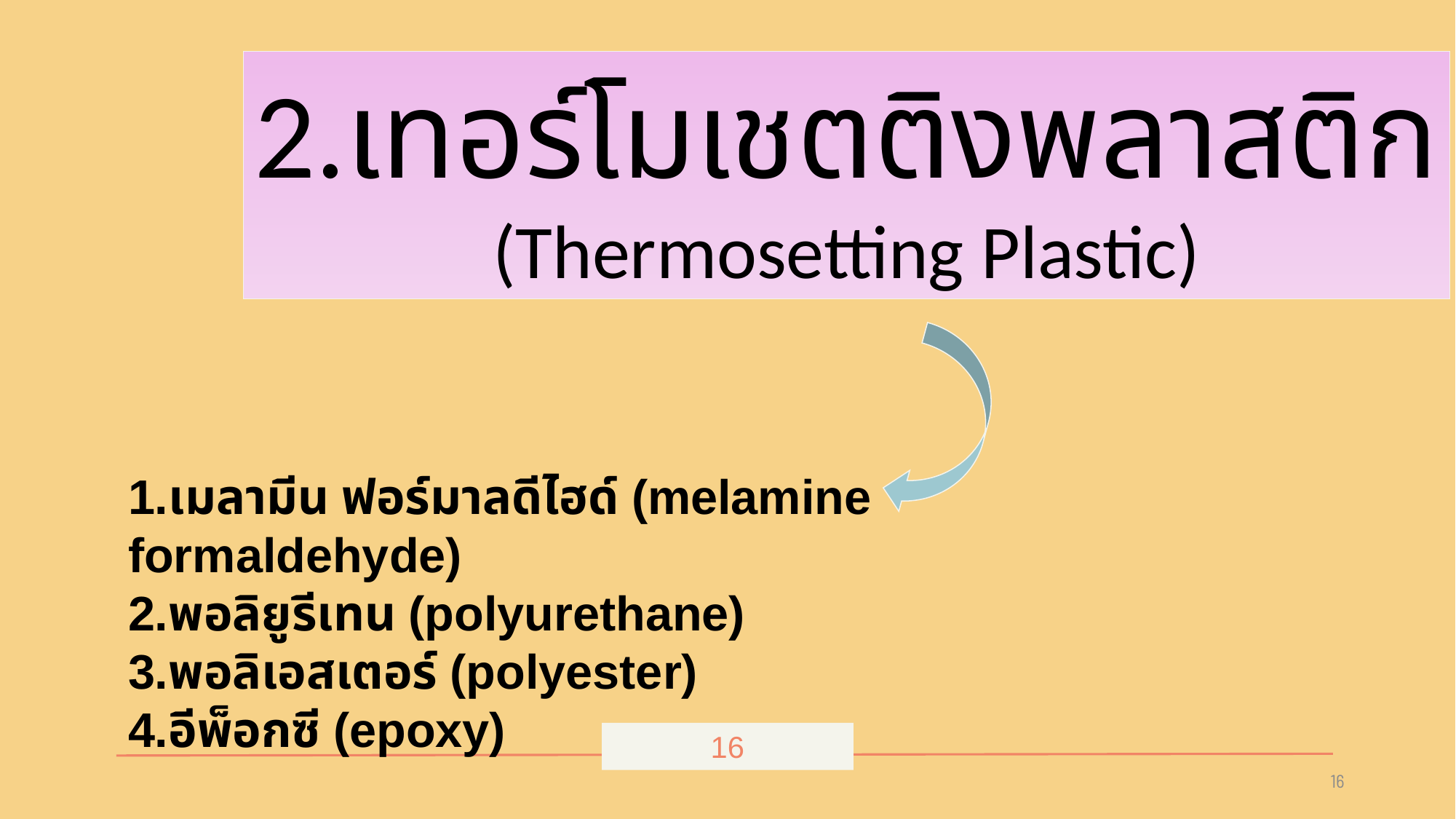

2.เทอร์โมเชตติงพลาสติก
(Thermosetting Plastic)

1.เมลามีน ฟอร์มาลดีไฮด์ (melamine formaldehyde)
2.พอลิยูรีเทน (polyurethane)
3.พอลิเอสเตอร์ (polyester)
4.อีพ็อกซี (epoxy)
16